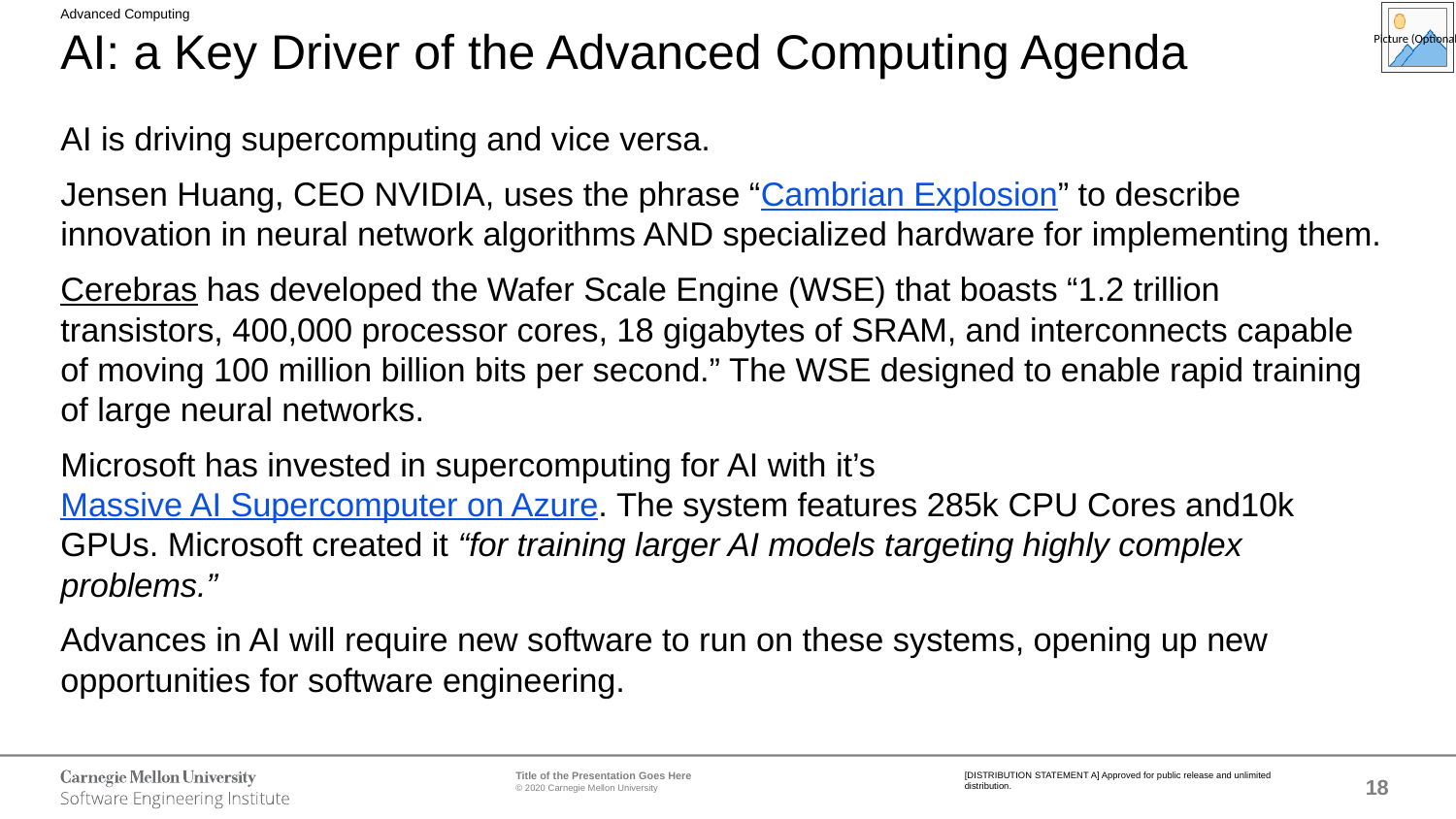

Advanced Computing

# AI: a Key Driver of the Advanced Computing Agenda
AI is driving supercomputing and vice versa.
Jensen Huang, CEO NVIDIA, uses the phrase “Cambrian Explosion” to describe innovation in neural network algorithms AND specialized hardware for implementing them.
Cerebras has developed the Wafer Scale Engine (WSE) that boasts “1.2 trillion transistors, 400,000 processor cores, 18 gigabytes of SRAM, and interconnects capable of moving 100 million billion bits per second.” The WSE designed to enable rapid training of large neural networks.
Microsoft has invested in supercomputing for AI with it’s Massive AI Supercomputer on Azure. The system features 285k CPU Cores and10k GPUs. Microsoft created it “for training larger AI models targeting highly complex problems.”
Advances in AI will require new software to run on these systems, opening up new opportunities for software engineering.